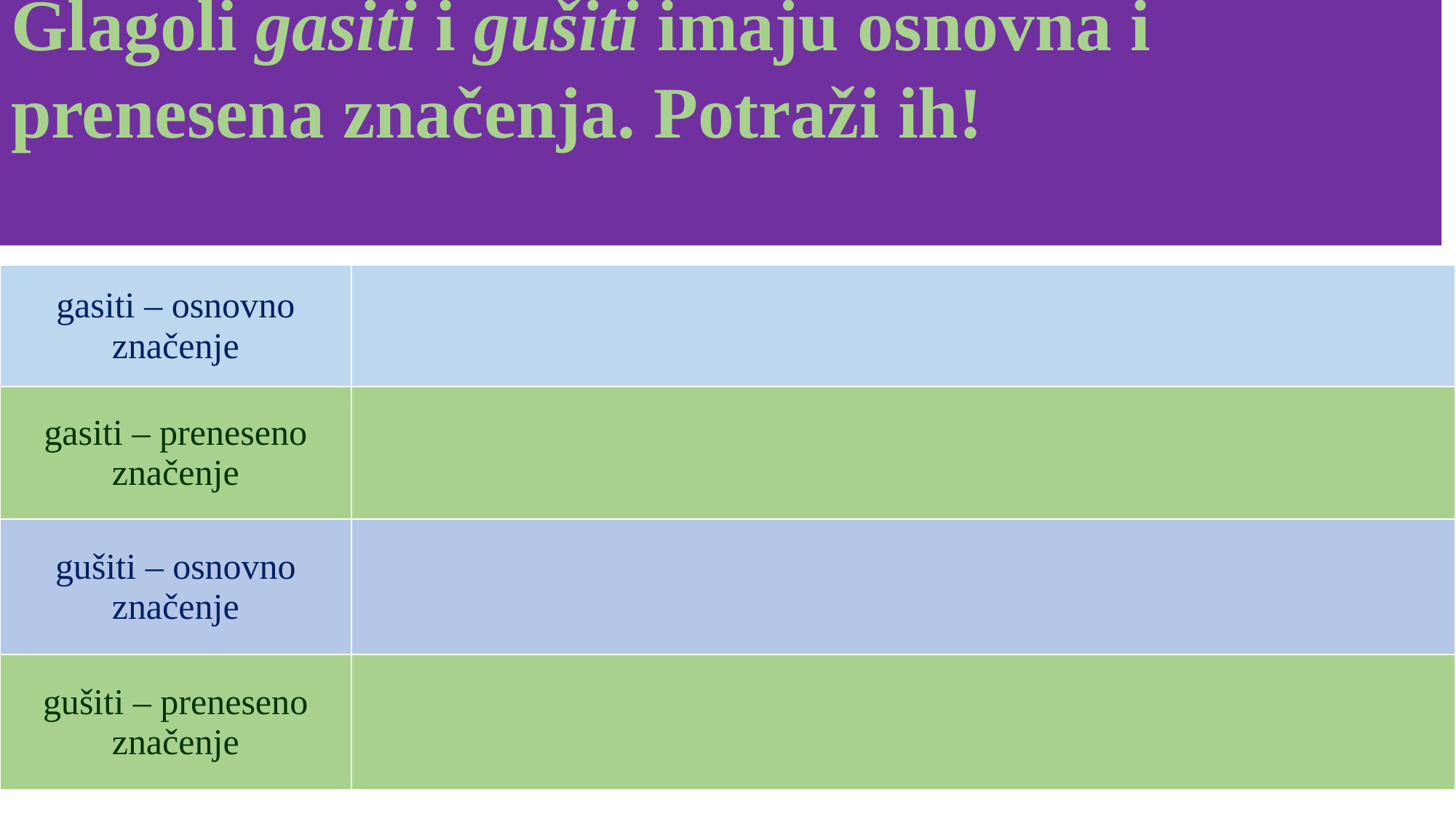

Glagoli gasiti i gušiti imaju osnovna i prenesena značenja. Potraži ih!

| gasiti – osnovno značenje |  |
| --- | --- |
| gasiti – preneseno značenje |  |
| gušiti – osnovno značenje |  |
| gušiti – preneseno značenje |  |